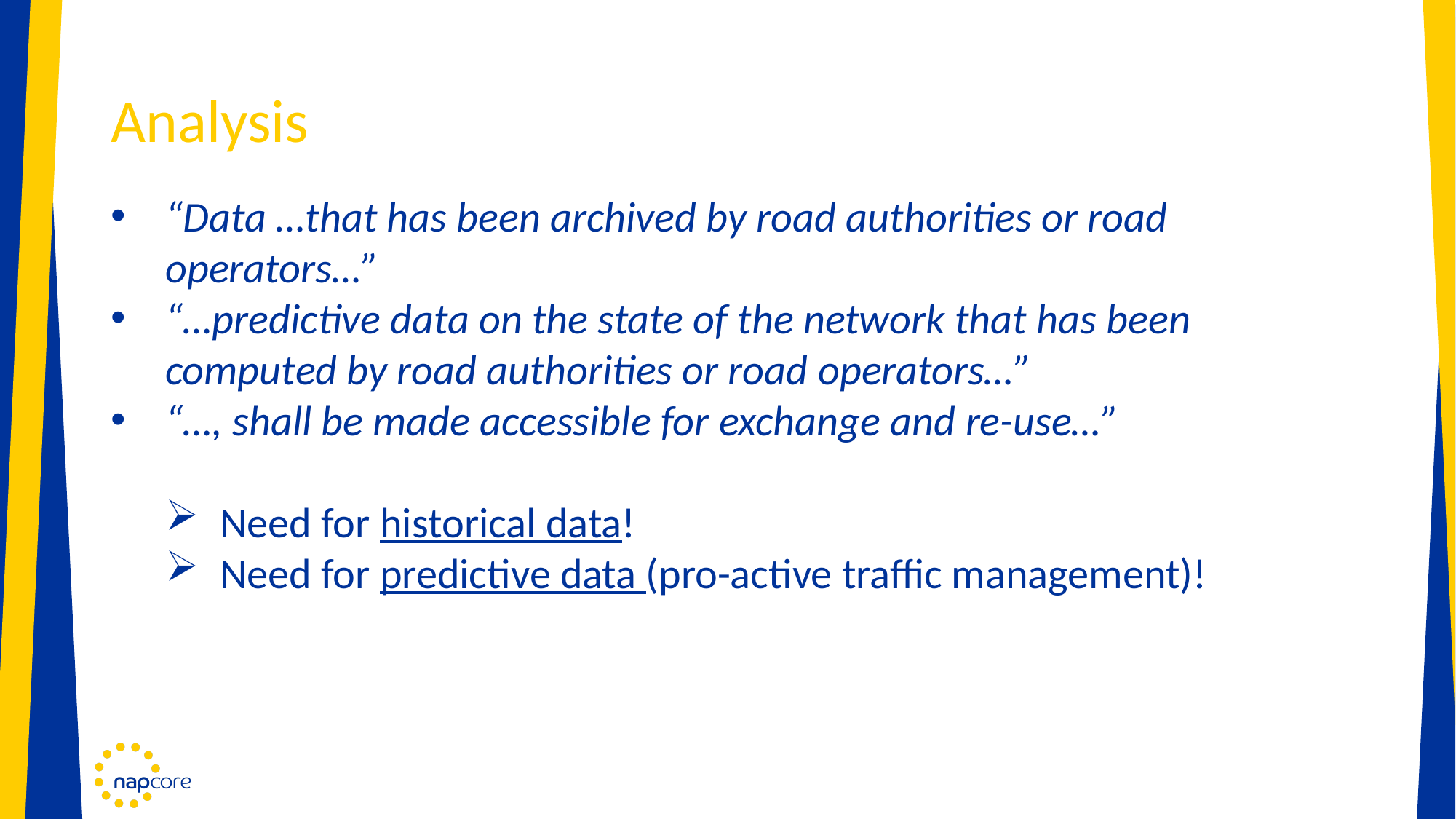

# Analysis
“Data …that has been archived by road authorities or road operators…”
“…predictive data on the state of the network that has been computed by road authorities or road operators…”
“…, shall be made accessible for exchange and re-use…”

Need for historical data!
Need for predictive data (pro-active traffic management)!